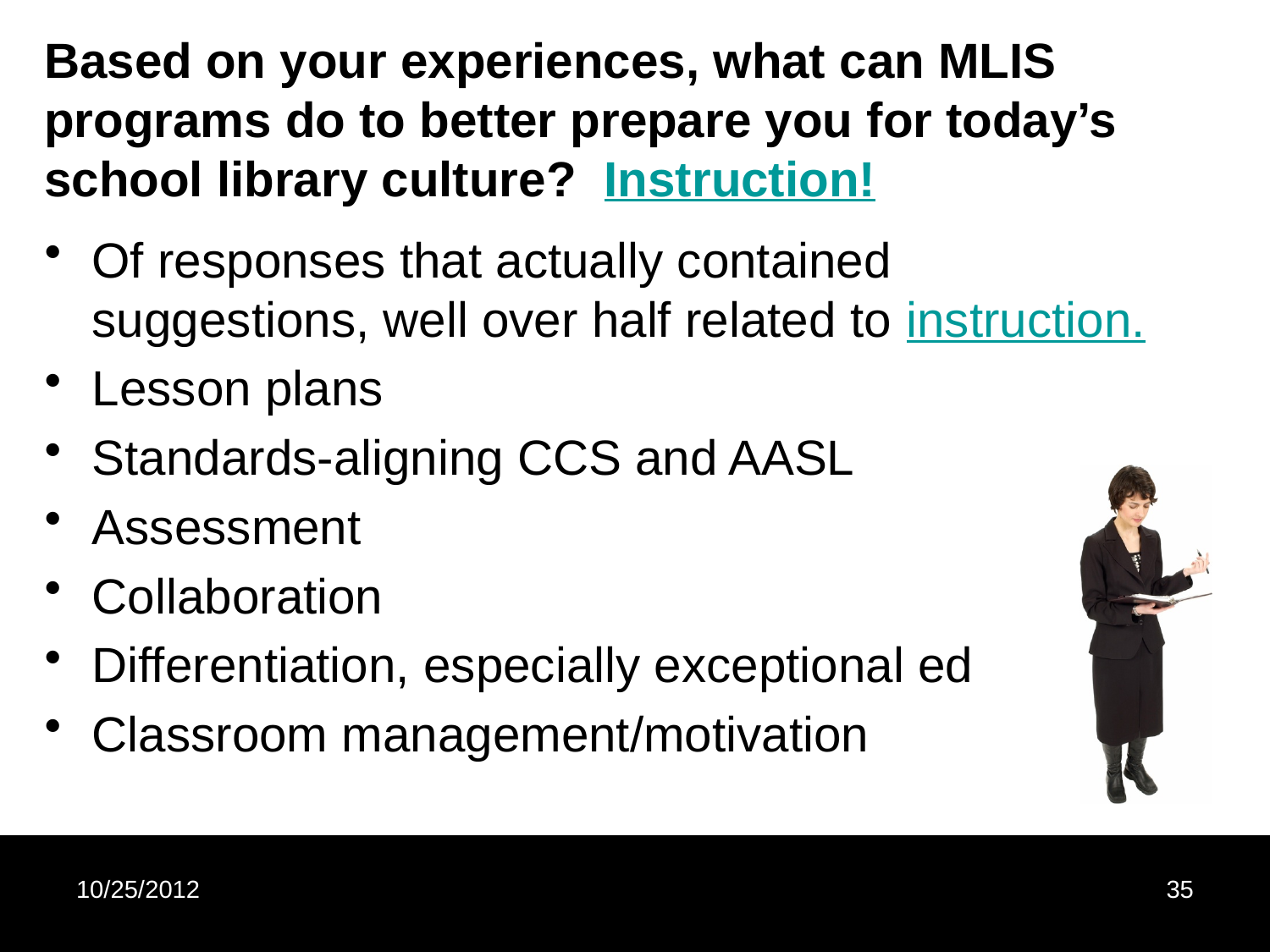

# Based on your experiences, what can MLIS programs do to better prepare you for today’s school library culture?  Instruction!
Of responses that actually contained suggestions, well over half related to instruction.
Lesson plans
Standards-aligning CCS and AASL
Assessment
Collaboration
Differentiation, especially exceptional ed
Classroom management/motivation
10/25/2012
35